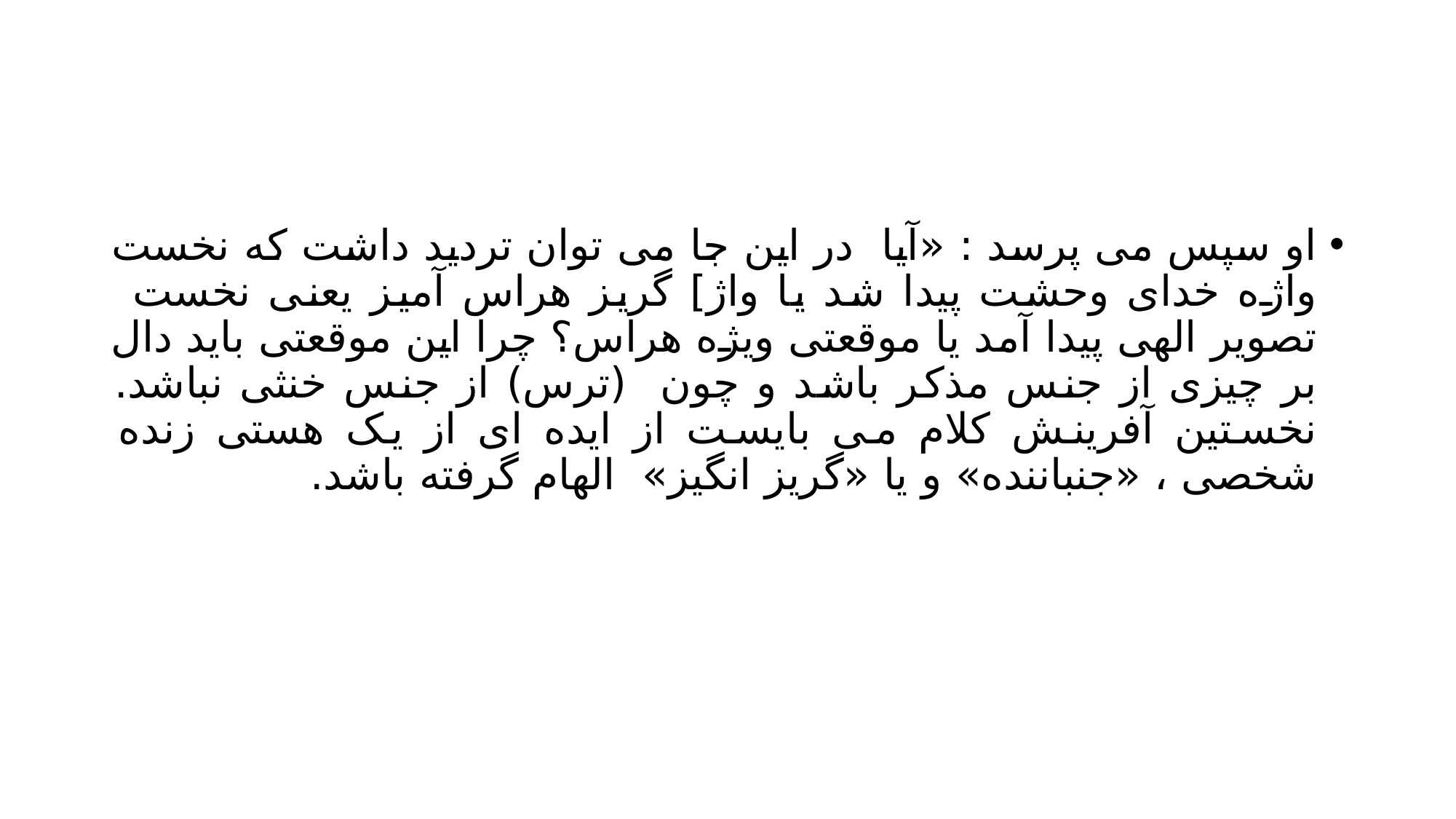

#
او سپس می پرسد : «آیا  در این جا می توان تردید داشت که نخست واژه خدای وحشت پیدا شد یا واژ] گریز هراس آمیز یعنی نخست  تصویر الهی پیدا آمد یا موقعتی ویژه هراس؟ چرا این موقعتی باید دال بر چیزی از جنس مذکر باشد و چون  (ترس) از جنس خنثی نباشد. نخستین آفرینش کلام می بایست از ایده ای از یک هستی زنده شخصی ، «جنباننده» و یا «گریز انگیز»  الهام گرفته باشد.